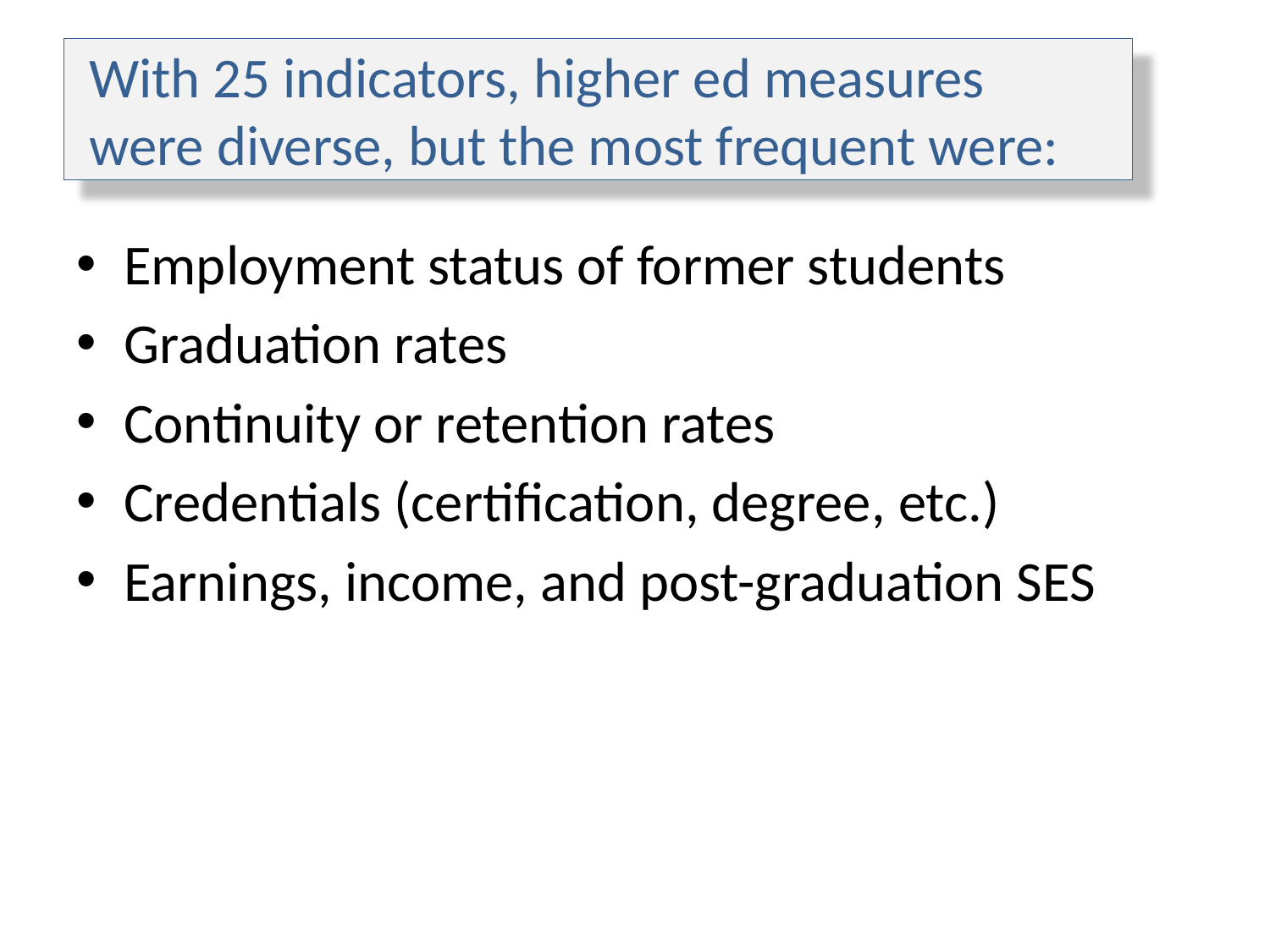

# With 25 indicators, higher ed measures were diverse, but the most frequent were:
Employment status of former students
Graduation rates
Continuity or retention rates
Credentials (certification, degree, etc.)
Earnings, income, and post-graduation SES